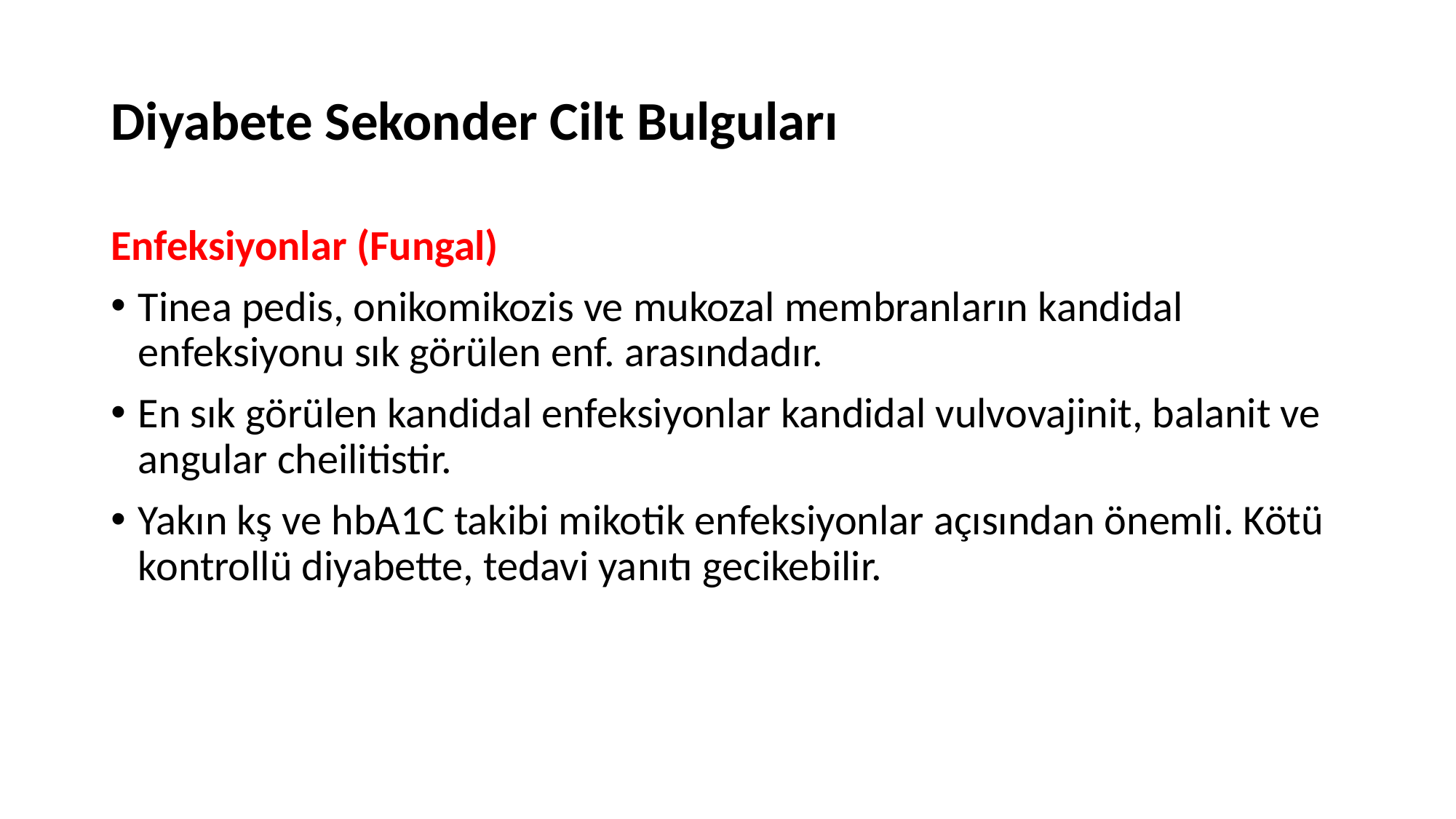

# Diyabete Sekonder Cilt Bulguları
Enfeksiyonlar (Fungal)
Tinea pedis, onikomikozis ve mukozal membranların kandidal enfeksiyonu sık görülen enf. arasındadır.
En sık görülen kandidal enfeksiyonlar kandidal vulvovajinit, balanit ve angular cheilitistir.
Yakın kş ve hbA1C takibi mikotik enfeksiyonlar açısından önemli. Kötü kontrollü diyabette, tedavi yanıtı gecikebilir.